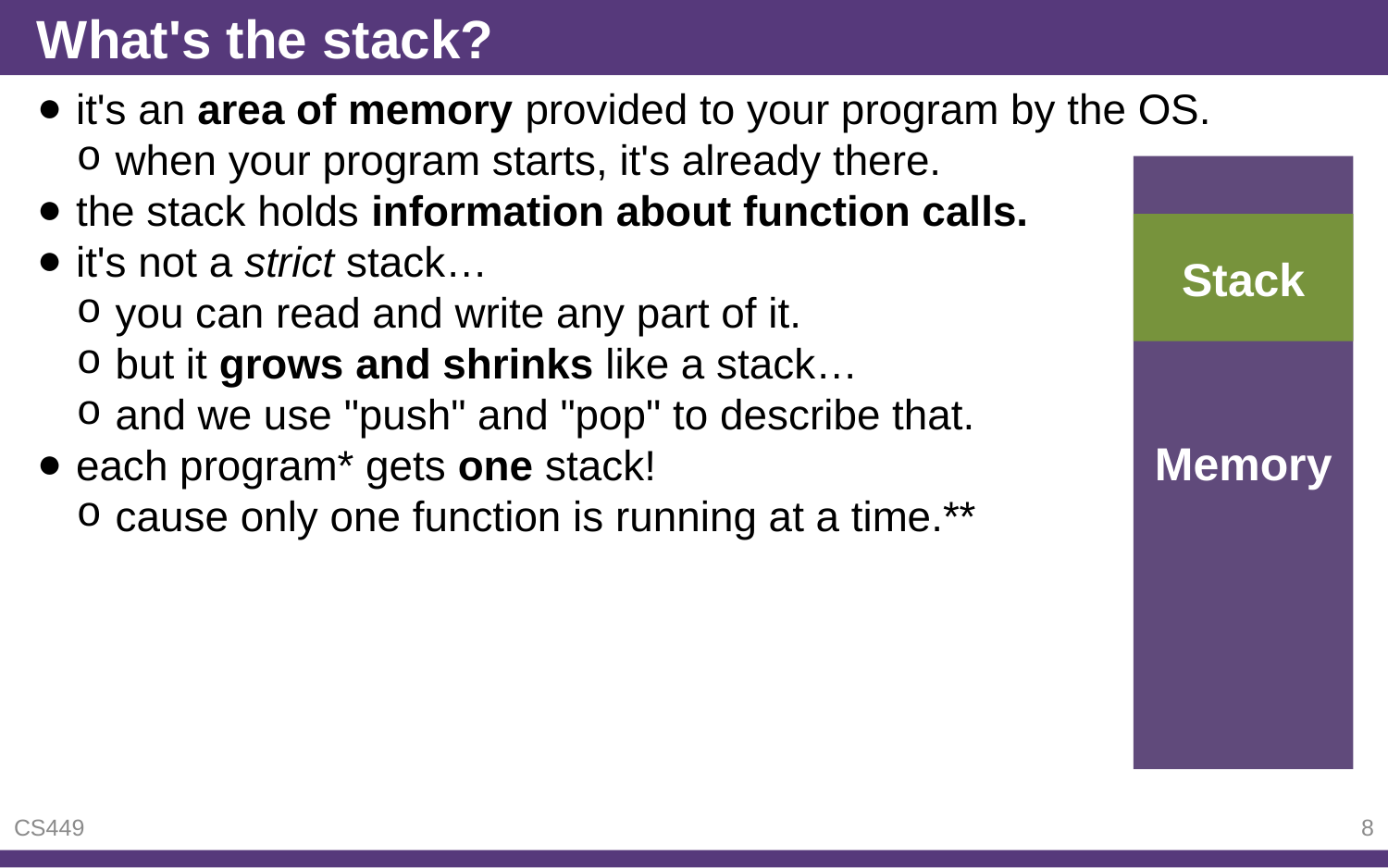

# What's the stack?
it's an area of memory provided to your program by the OS.
when your program starts, it's already there.
the stack holds information about function calls.
it's not a strict stack…
you can read and write any part of it.
but it grows and shrinks like a stack…
and we use "push" and "pop" to describe that.
each program* gets one stack!
cause only one function is running at a time.**
Memory
Stack
CS449
8